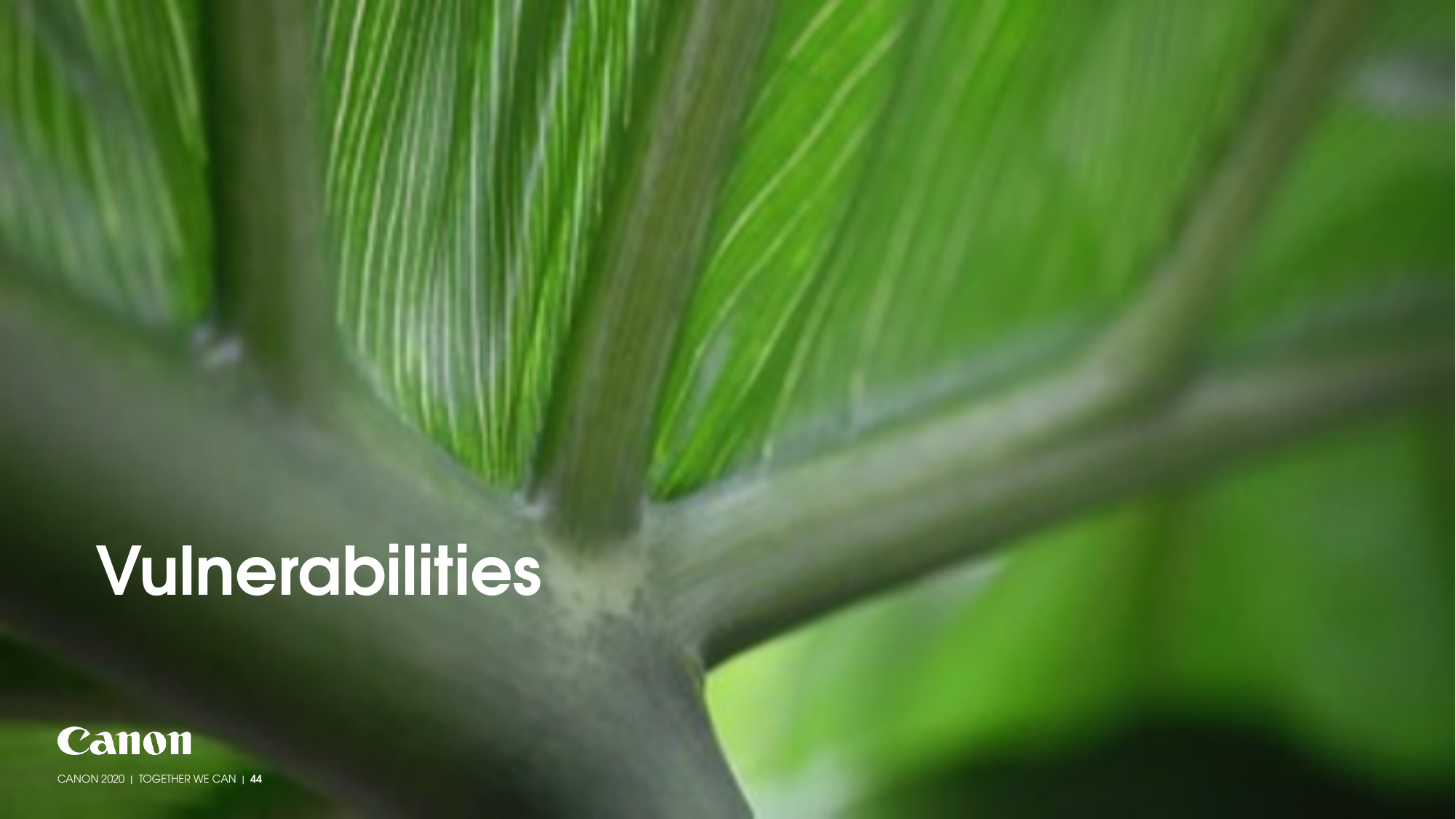

# Vulnerabilities
CANON 2020  |  TOGETHER WE CAN  |  44